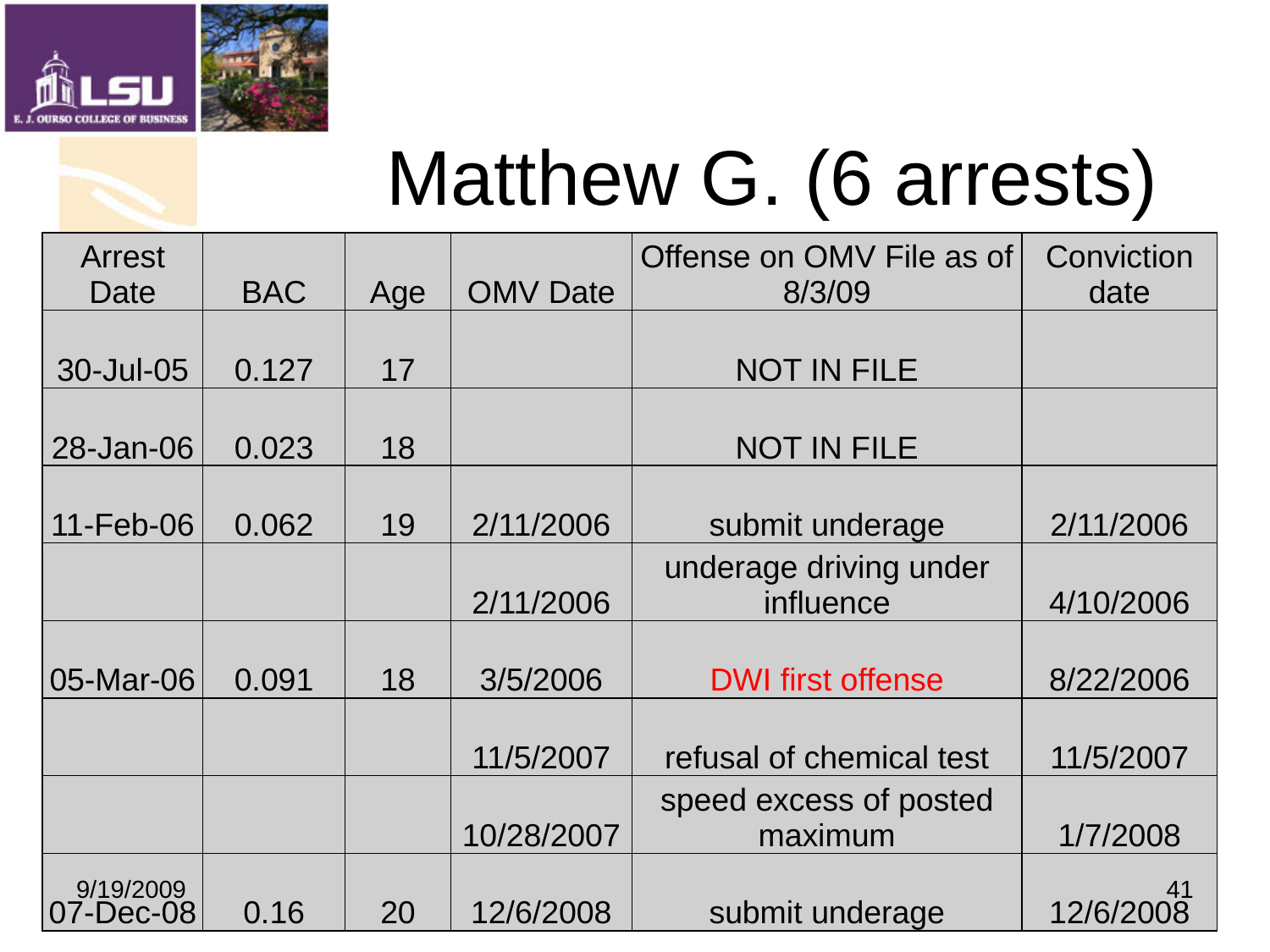

# Matthew G. (6 arrests)
| Arrest Date | BAC | Age | OMV Date | Offense on OMV File as of 8/3/09 | Conviction date |
| --- | --- | --- | --- | --- | --- |
| 30-Jul-05 | 0.127 | 17 |  | NOT IN FILE |  |
| 28-Jan-06 | 0.023 | 18 |  | NOT IN FILE |  |
| 11-Feb-06 | 0.062 | 19 | 2/11/2006 | submit underage | 2/11/2006 |
|  |  |  | 2/11/2006 | underage driving under influence | 4/10/2006 |
| 05-Mar-06 | 0.091 | 18 | 3/5/2006 | DWI first offense | 8/22/2006 |
|  |  |  | 11/5/2007 | refusal of chemical test | 11/5/2007 |
|  |  |  | 10/28/2007 | speed excess of posted maximum | 1/7/2008 |
| 07-Dec-08 | 0.16 | 20 | 12/6/2008 | submit underage | 12/6/2008 |
9/19/2009
41